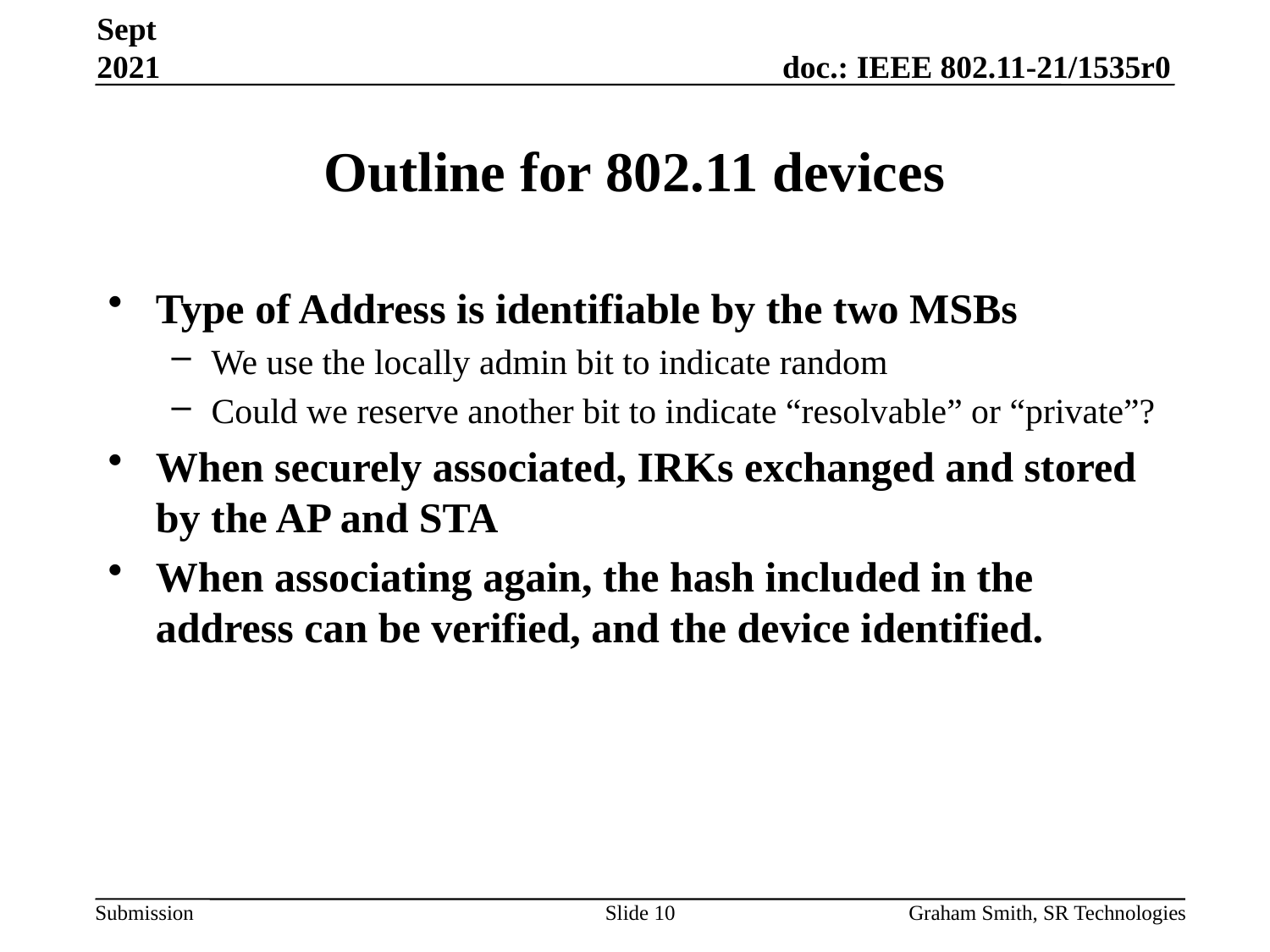

Sept 2021
# Outline for 802.11 devices
Type of Address is identifiable by the two MSBs
We use the locally admin bit to indicate random
Could we reserve another bit to indicate “resolvable” or “private”?
When securely associated, IRKs exchanged and stored by the AP and STA
When associating again, the hash included in the address can be verified, and the device identified.

Slide 10
Graham Smith, SR Technologies